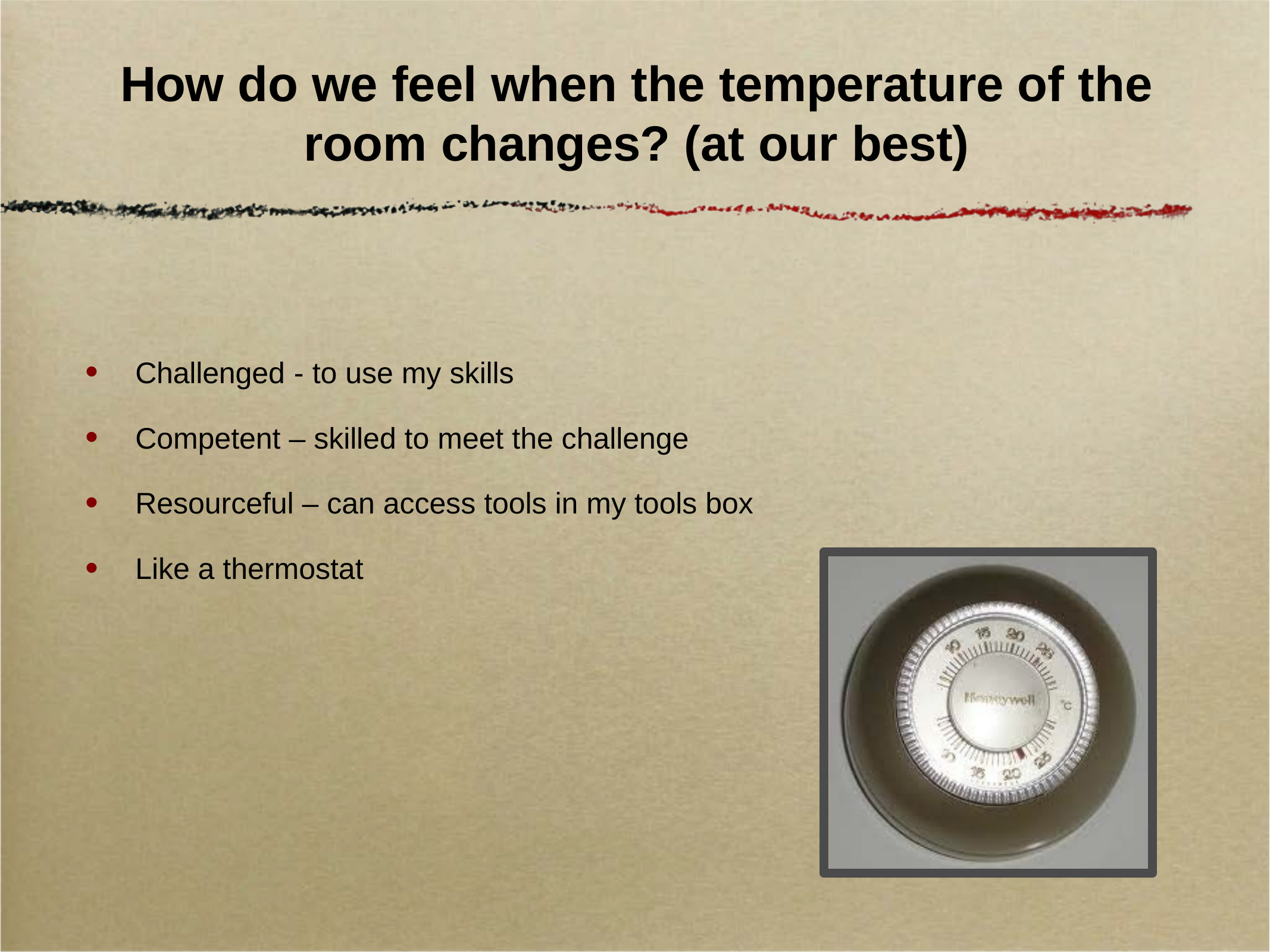

# How do we feel when the temperature of the room changes? (at our best)

Challenged - to use my skills
Competent – skilled to meet the challenge
Resourceful – can access tools in my tools box
Like a thermostat